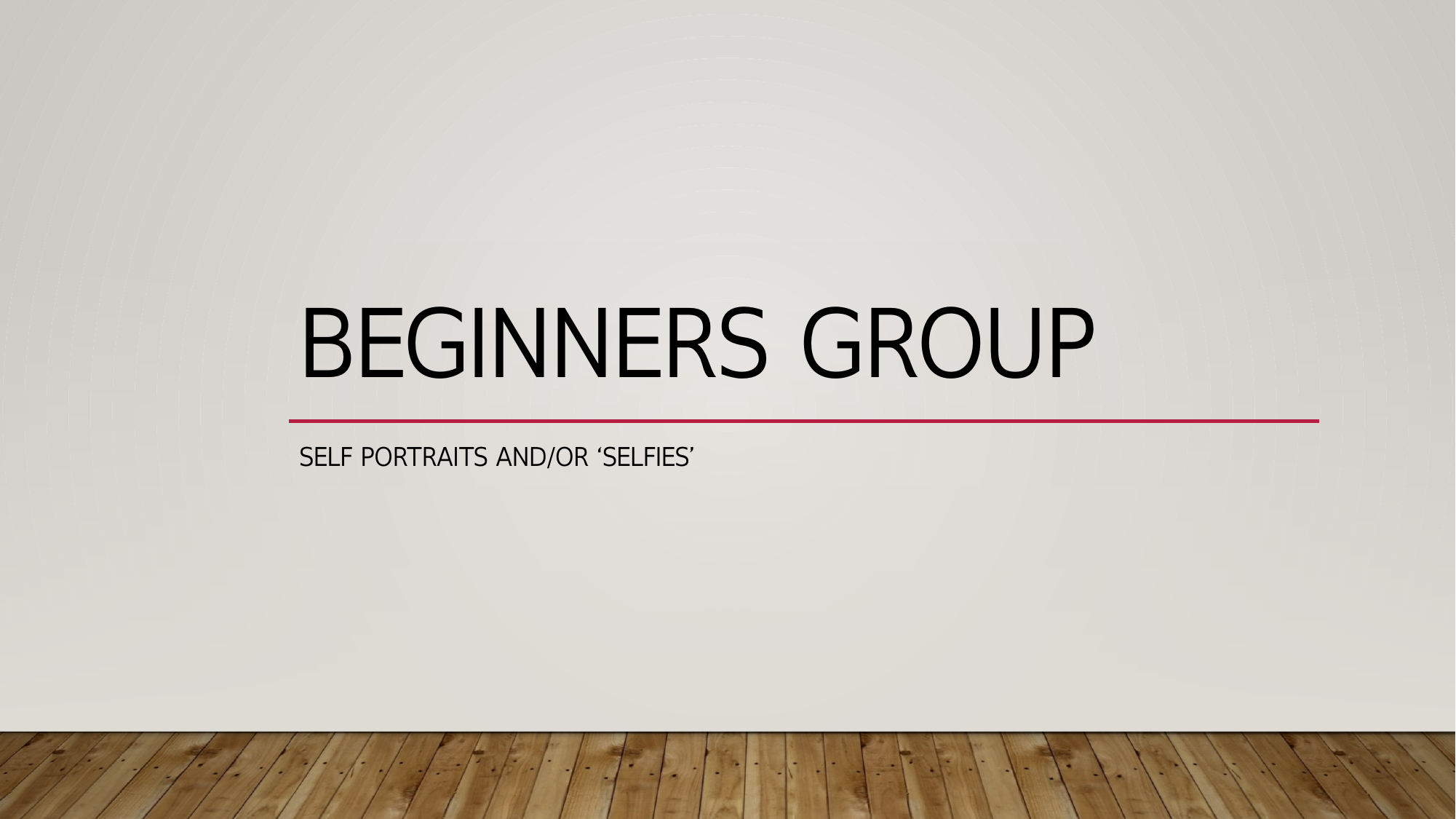

# Beginners Group
Self portraits and/or ‘selfies’